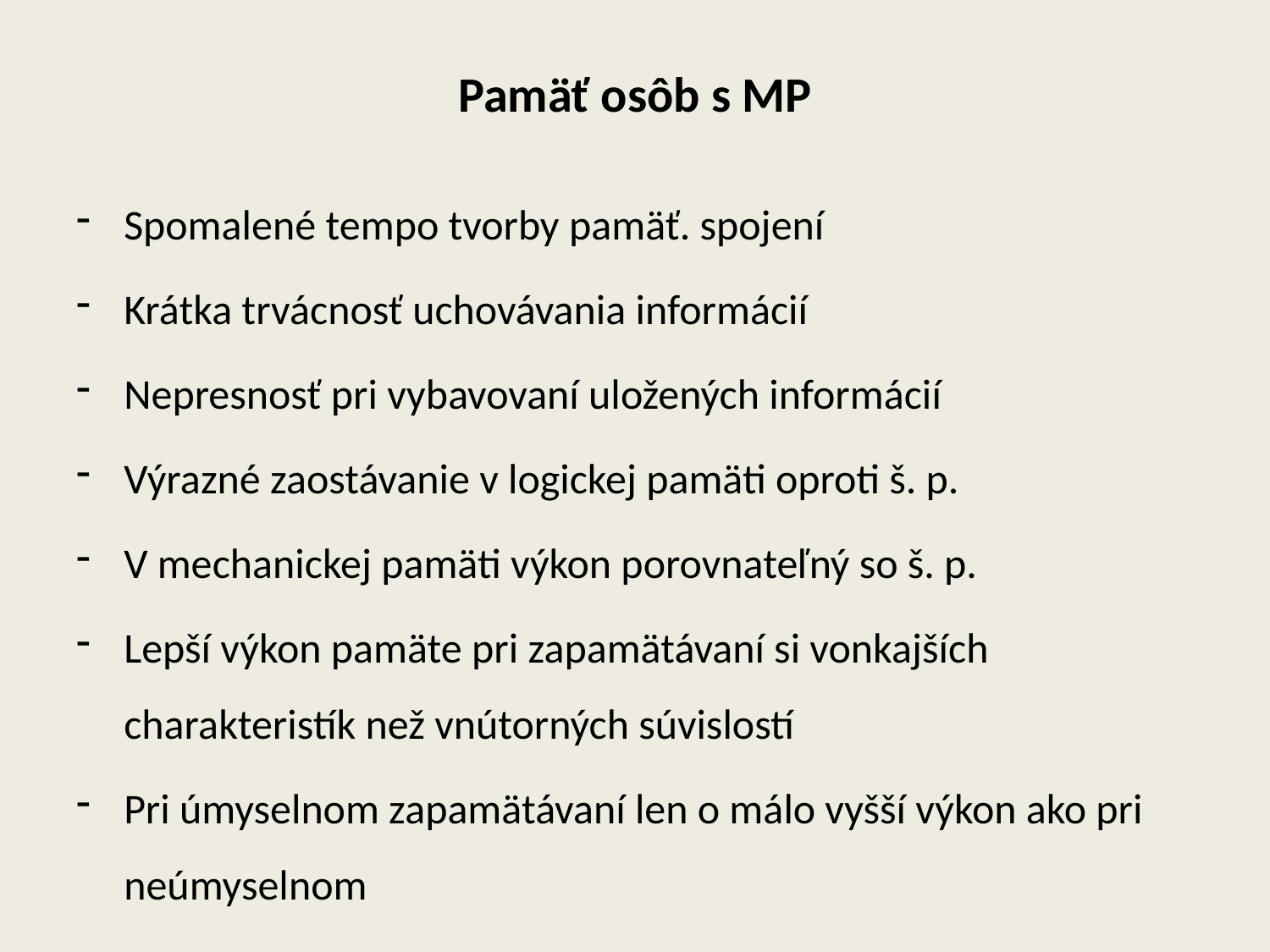

# Pamäť osôb s MP
Spomalené tempo tvorby pamäť. spojení
Krátka trvácnosť uchovávania informácií
Nepresnosť pri vybavovaní uložených informácií
Výrazné zaostávanie v logickej pamäti oproti š. p.
V mechanickej pamäti výkon porovnateľný so š. p.
Lepší výkon pamäte pri zapamätávaní si vonkajších charakteristík než vnútorných súvislostí
Pri úmyselnom zapamätávaní len o málo vyšší výkon ako pri neúmyselnom